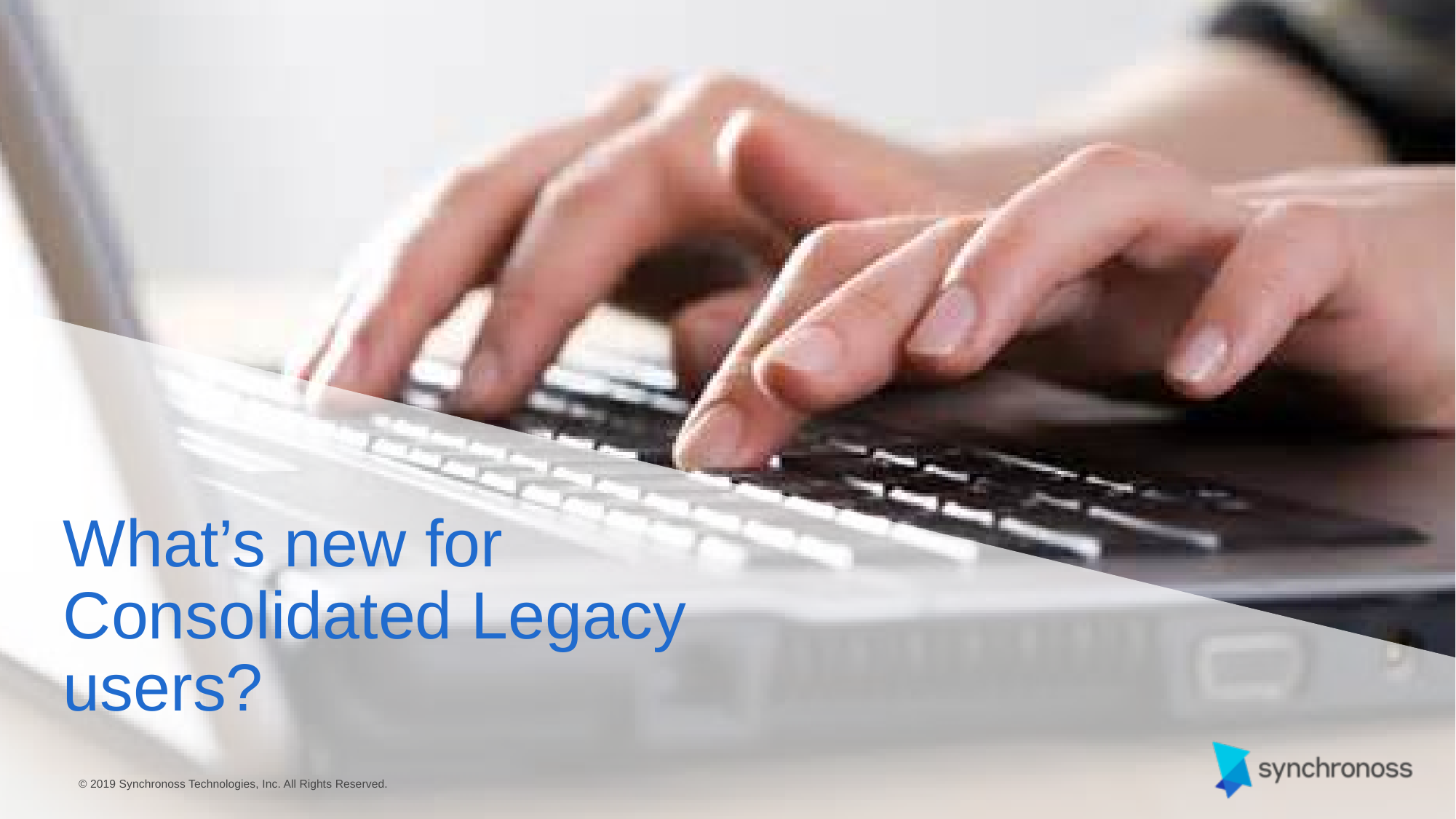

# What’s new for Consolidated Legacy users?